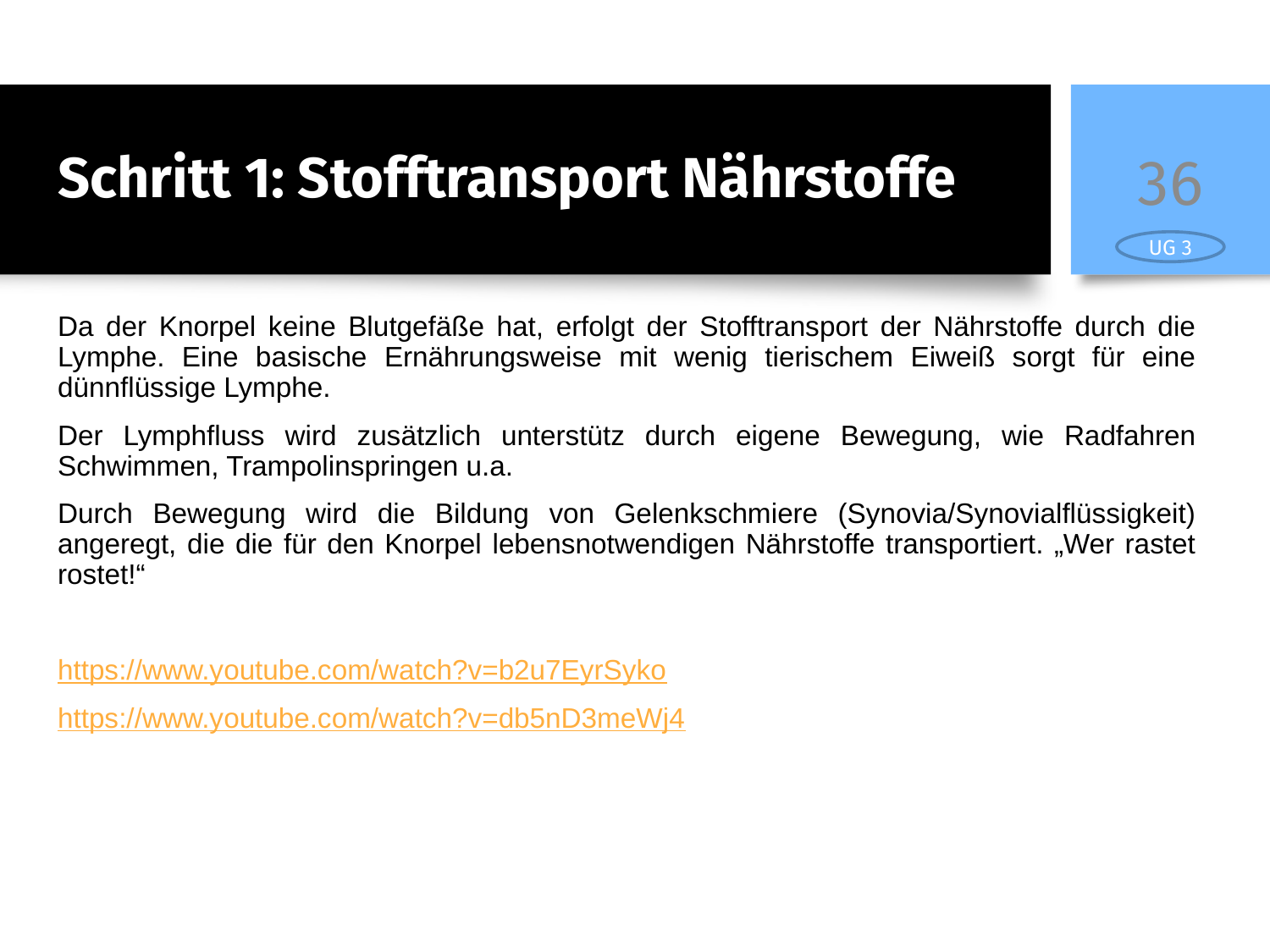

# Schritt 1: Stofftransport Nährstoffe
36
UG 3
Da der Knorpel keine Blutgefäße hat, erfolgt der Stofftransport der Nährstoffe durch die Lymphe. Eine basische Ernährungsweise mit wenig tierischem Eiweiß sorgt für eine dünnflüssige Lymphe.
Der Lymphfluss wird zusätzlich unterstütz durch eigene Bewegung, wie Radfahren Schwimmen, Trampolinspringen u.a.
Durch Bewegung wird die Bildung von Gelenkschmiere (Synovia/Synovialflüssigkeit) angeregt, die die für den Knorpel lebensnotwendigen Nährstoffe transportiert. „Wer rastet rostet!“

https://www.youtube.com/watch?v=b2u7EyrSyko
https://www.youtube.com/watch?v=db5nD3meWj4